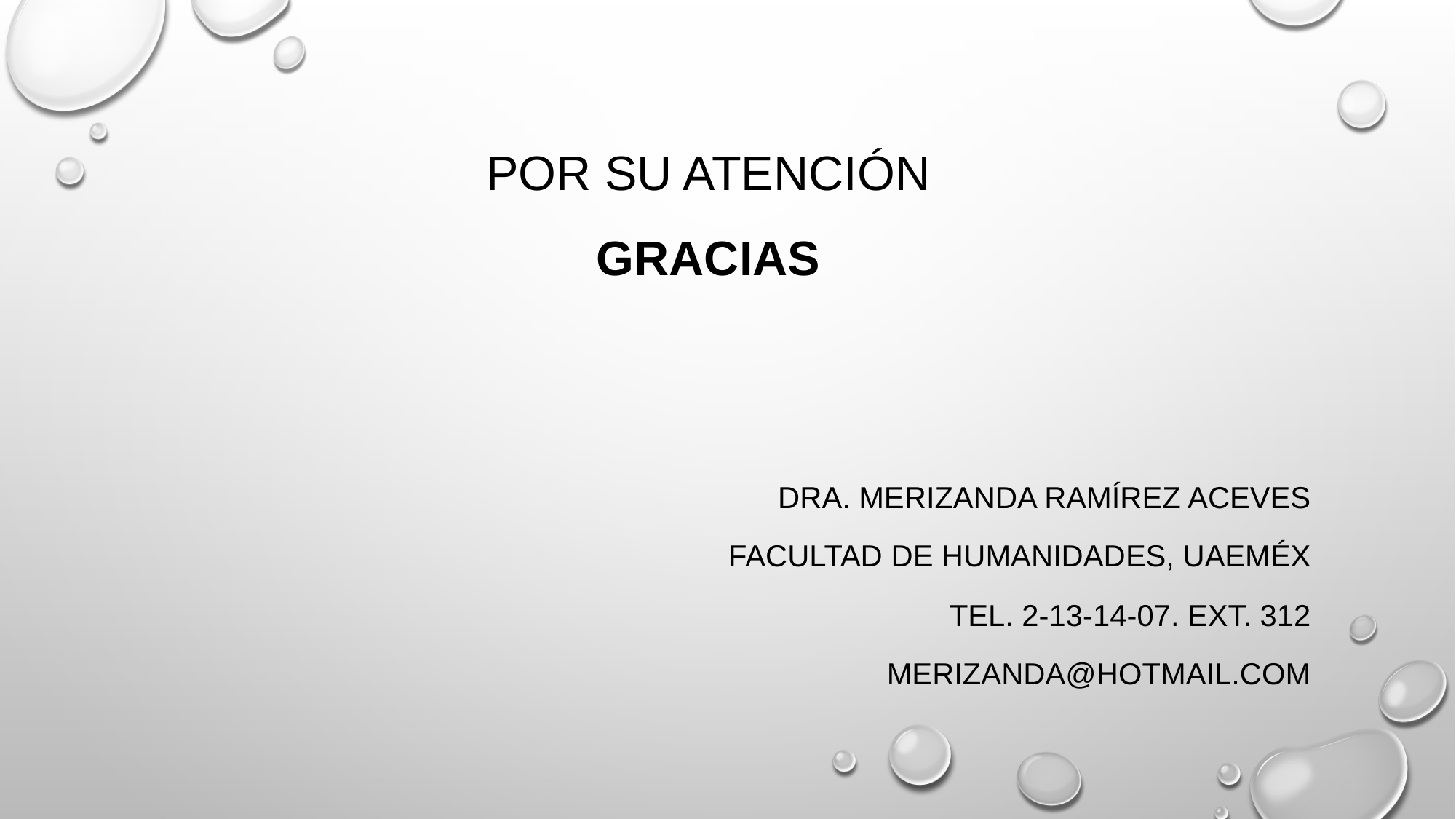

Por su atención
Gracias

Dra. Merizanda Ramírez Aceves
Facultad de humanidades, uaeméx
Tel. 2-13-14-07. Ext. 312
merizanda@Hotmail.com